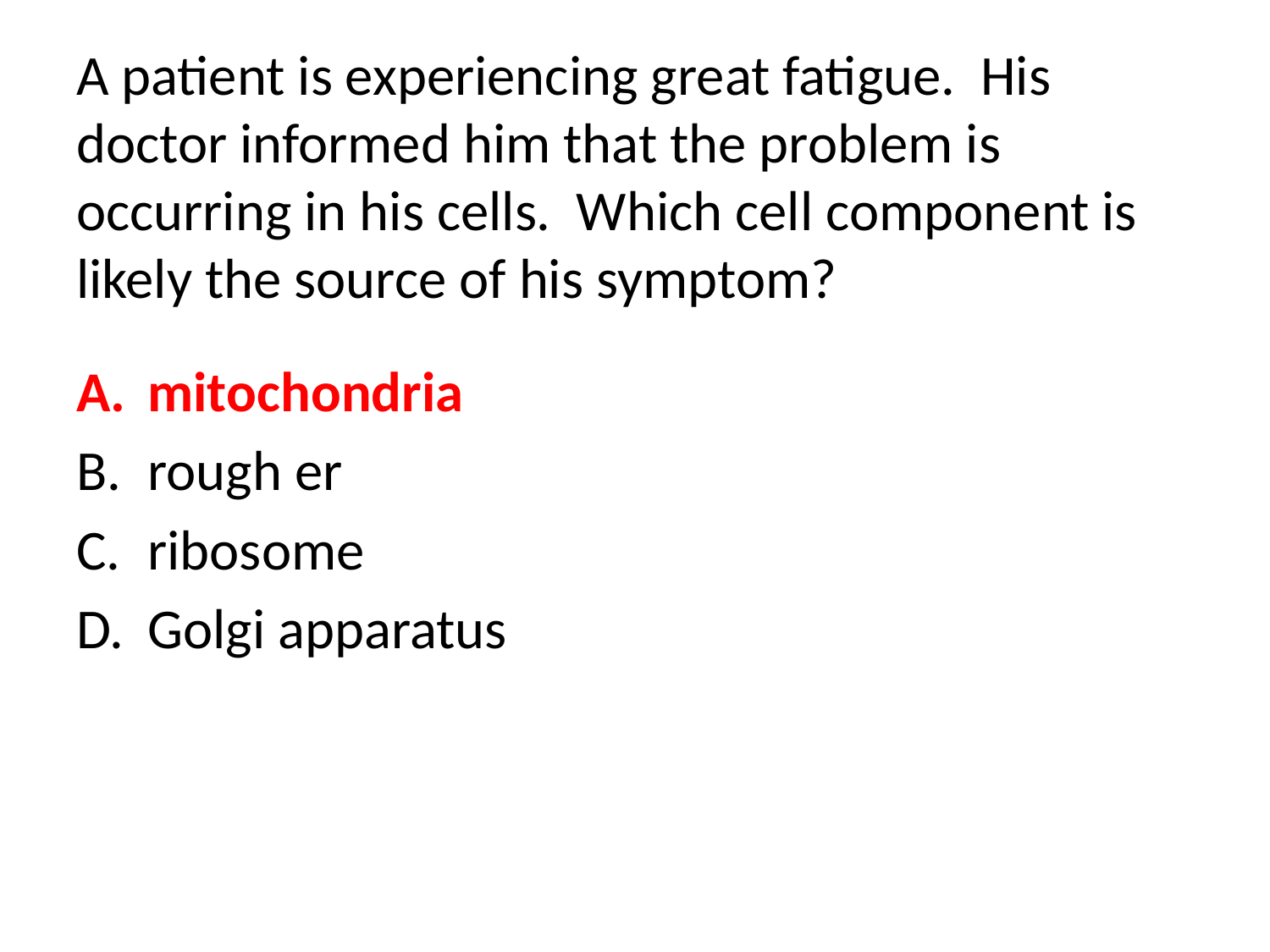

# A patient is experiencing great fatigue.  His doctor informed him that the problem is occurring in his cells.  Which cell component is likely the source of his symptom?
mitochondria
rough er
ribosome
Golgi apparatus